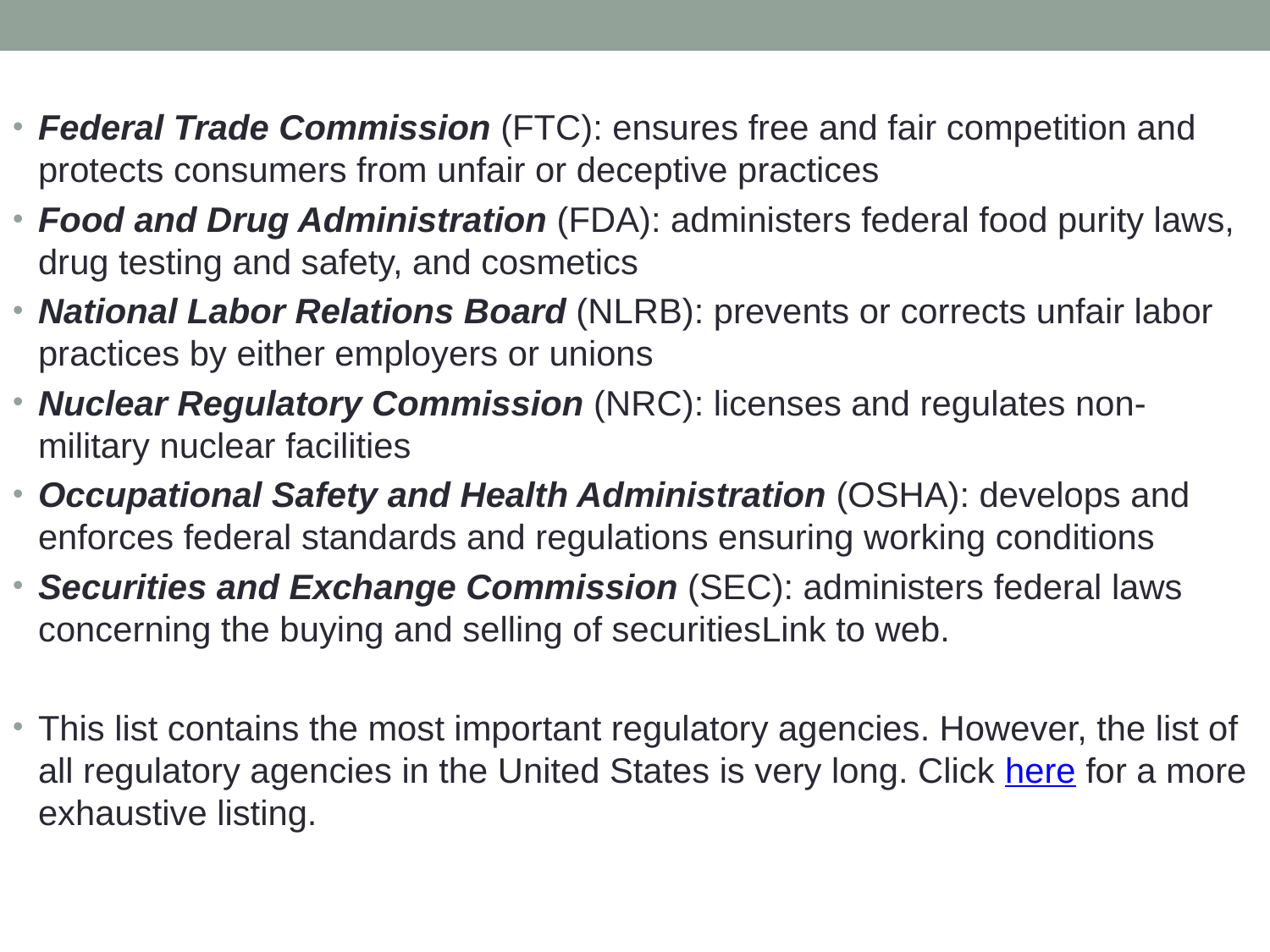

Federal Trade Commission (FTC): ensures free and fair competition and protects consumers from unfair or deceptive practices
Food and Drug Administration (FDA): administers federal food purity laws, drug testing and safety, and cosmetics
National Labor Relations Board (NLRB): prevents or corrects unfair labor practices by either employers or unions
Nuclear Regulatory Commission (NRC): licenses and regulates non-military nuclear facilities
Occupational Safety and Health Administration (OSHA): develops and enforces federal standards and regulations ensuring working conditions
Securities and Exchange Commission (SEC): administers federal laws concerning the buying and selling of securitiesLink to web.

This list contains the most important regulatory agencies. However, the list of all regulatory agencies in the United States is very long. Click here for a more exhaustive listing.